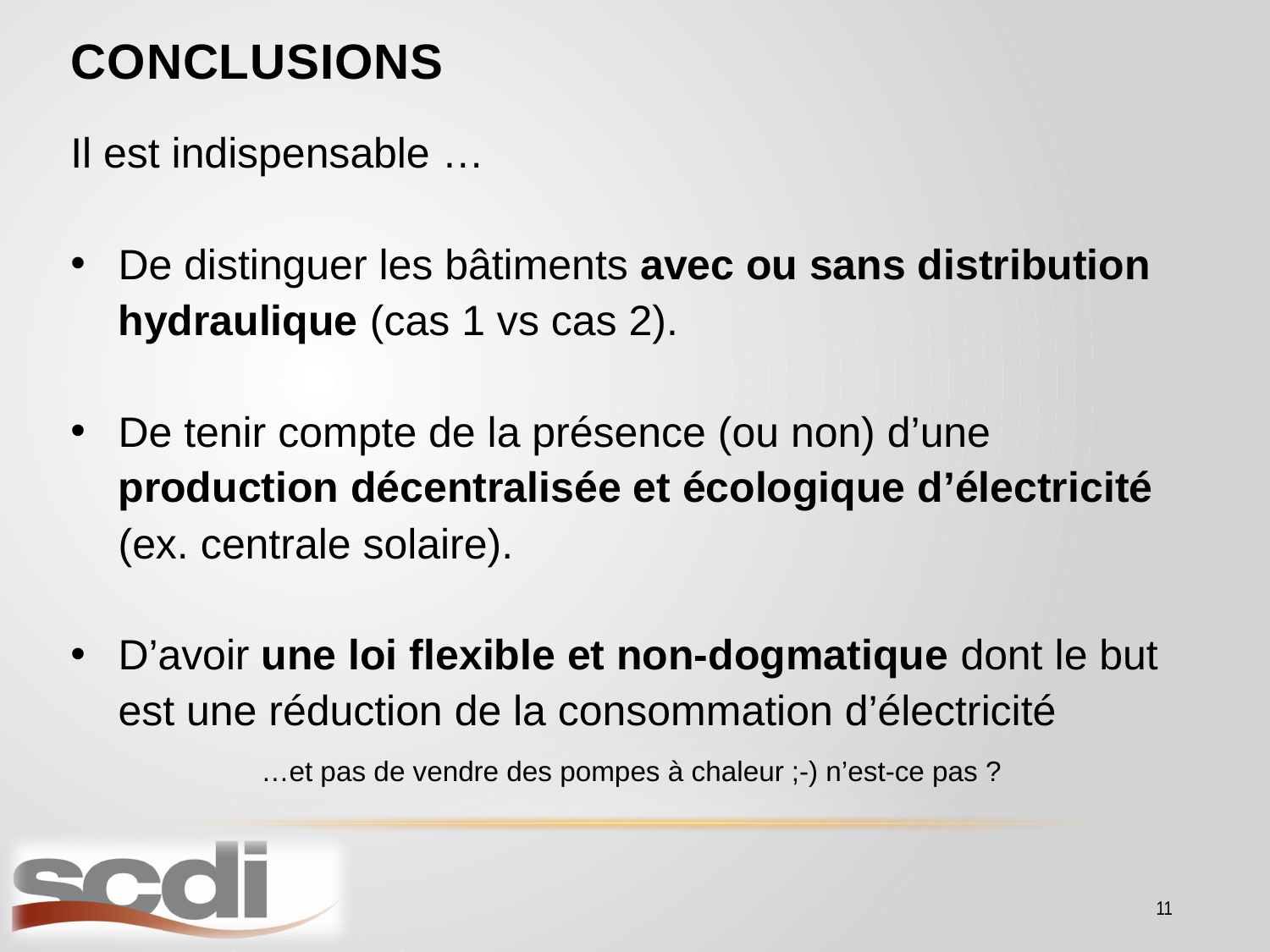

# Conclusions
Il est indispensable …

De distinguer les bâtiments avec ou sans distribution hydraulique (cas 1 vs cas 2).

De tenir compte de la présence (ou non) d’une production décentralisée et écologique d’électricité (ex. centrale solaire).

D’avoir une loi flexible et non-dogmatique dont le but est une réduction de la consommation d’électricité
	…et pas de vendre des pompes à chaleur ;-) n’est-ce pas ?
11